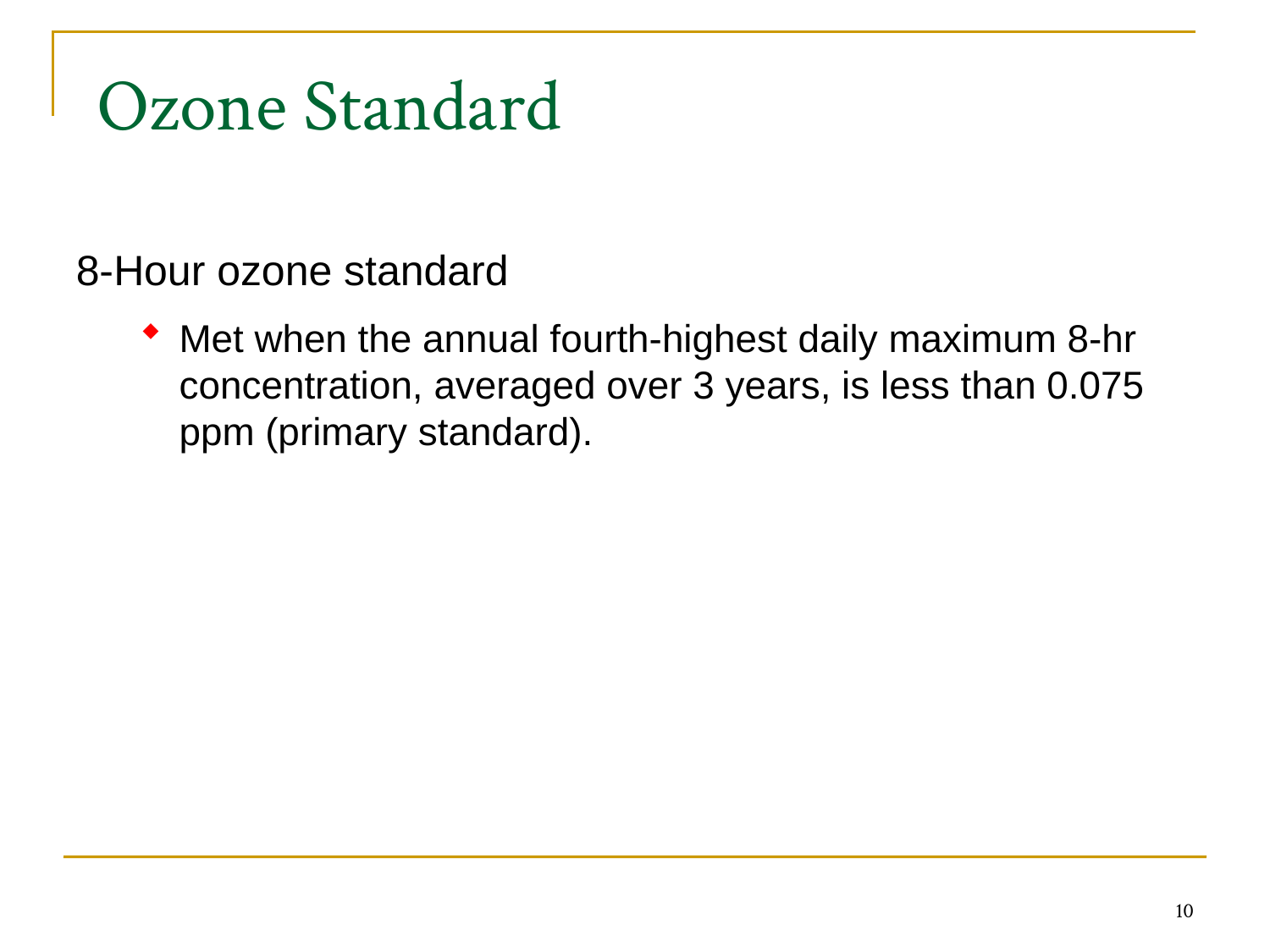

Ozone Standard

8-Hour ozone standard
Met when the annual fourth-highest daily maximum 8-hr concentration, averaged over 3 years, is less than 0.075 ppm (primary standard).

10